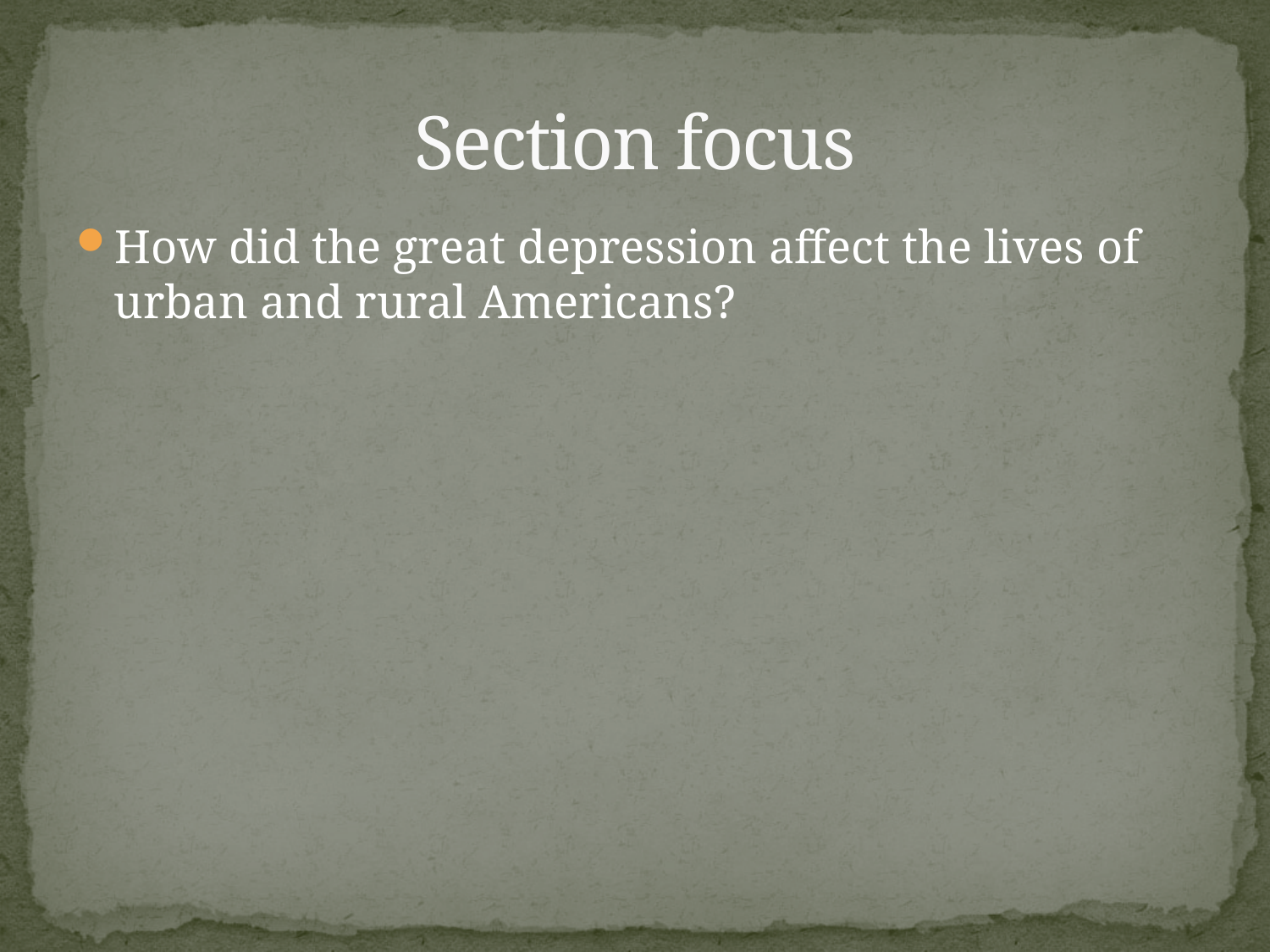

# Section focus
How did the great depression affect the lives of urban and rural Americans?